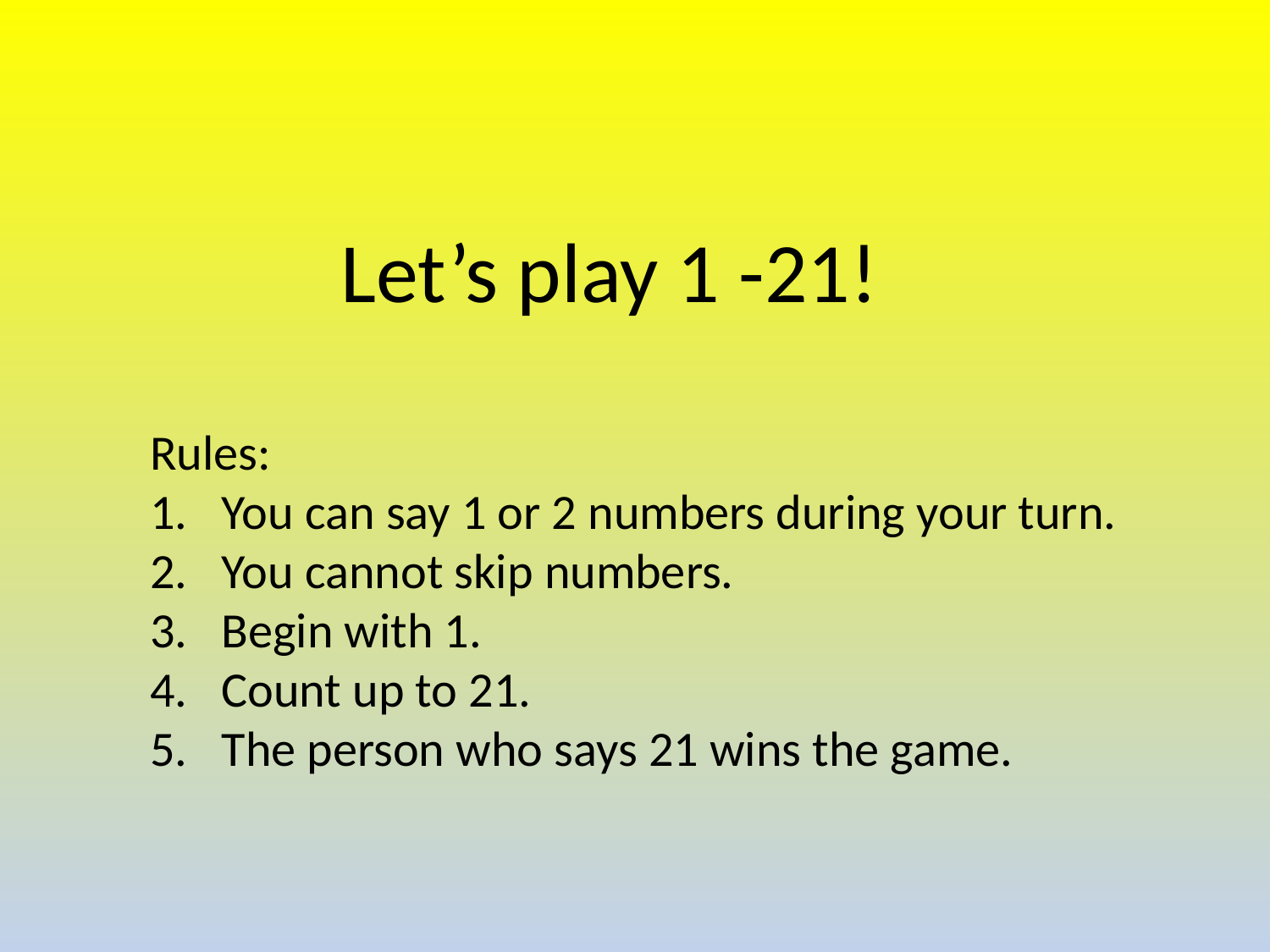

Let’s play 1 -21!

Rules:
You can say 1 or 2 numbers during your turn.
You cannot skip numbers.
Begin with 1.
Count up to 21.
The person who says 21 wins the game.